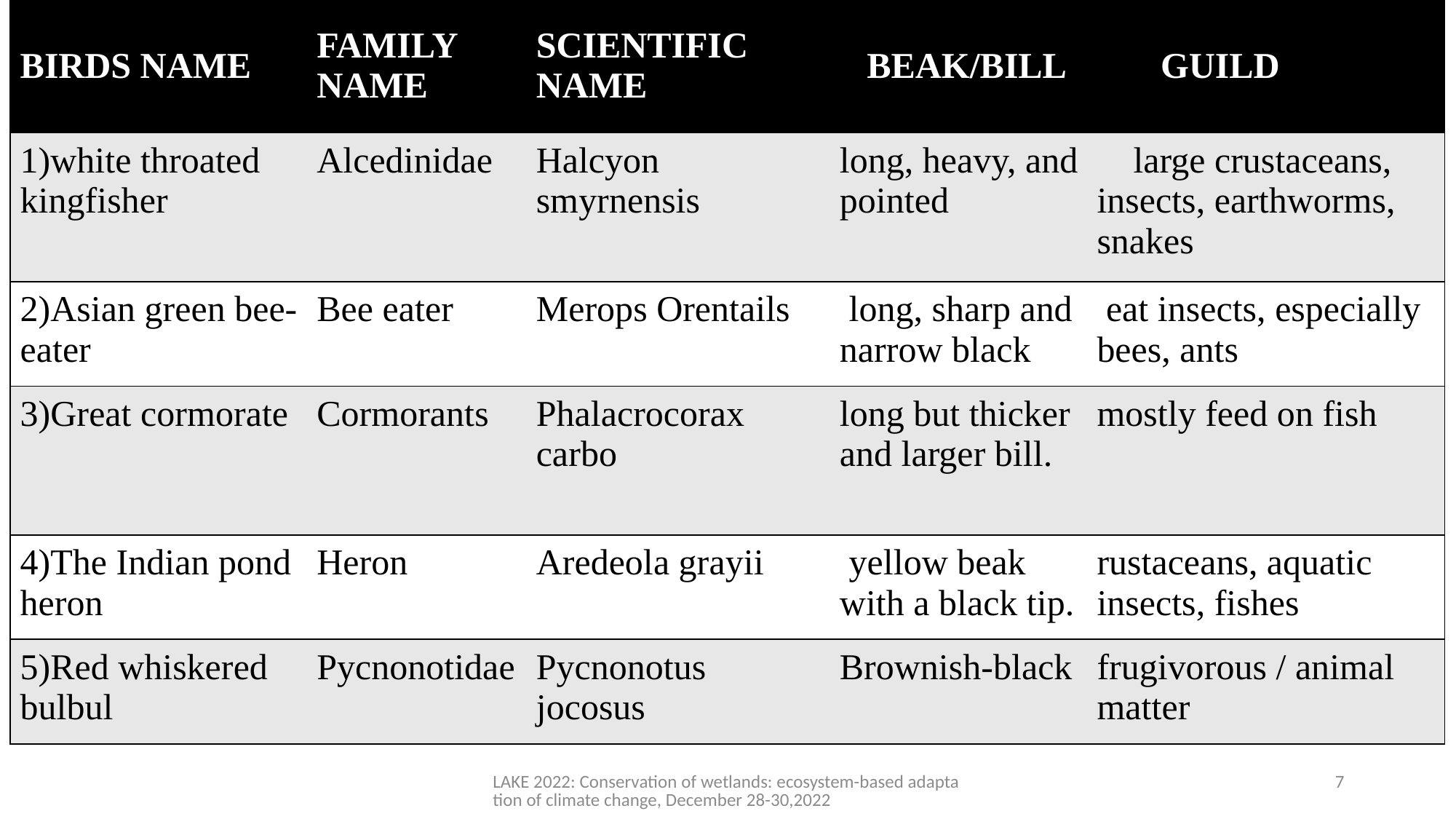

| BIRDS NAME | FAMILY NAME | SCIENTIFIC  NAME | BEAK/BILL | GUILD |
| --- | --- | --- | --- | --- |
| 1)white throated kingfisher | Alcedinidae | Halcyon smyrnensis | long, heavy, and pointed | large crustaceans, insects, earthworms, snakes |
| 2)Asian green bee-eater | Bee eater | Merops Orentails | long, sharp and narrow black | eat insects, especially bees, ants |
| 3)Great cormorate | Cormorants | Phalacrocorax  carbo | long but thicker and larger bill. | mostly feed on fish |
| 4)The Indian pond heron | Heron | Aredeola grayii | yellow beak with a black tip. | rustaceans, aquatic insects, fishes |
| 5)Red whiskered bulbul | Pycnonotidae | Pycnonotus jocosus | Brownish-black | frugivorous / animal matter |
LAKE 2022: Conservation of wetlands: ecosystem-based adaptation of climate change, December 28-30,2022
7